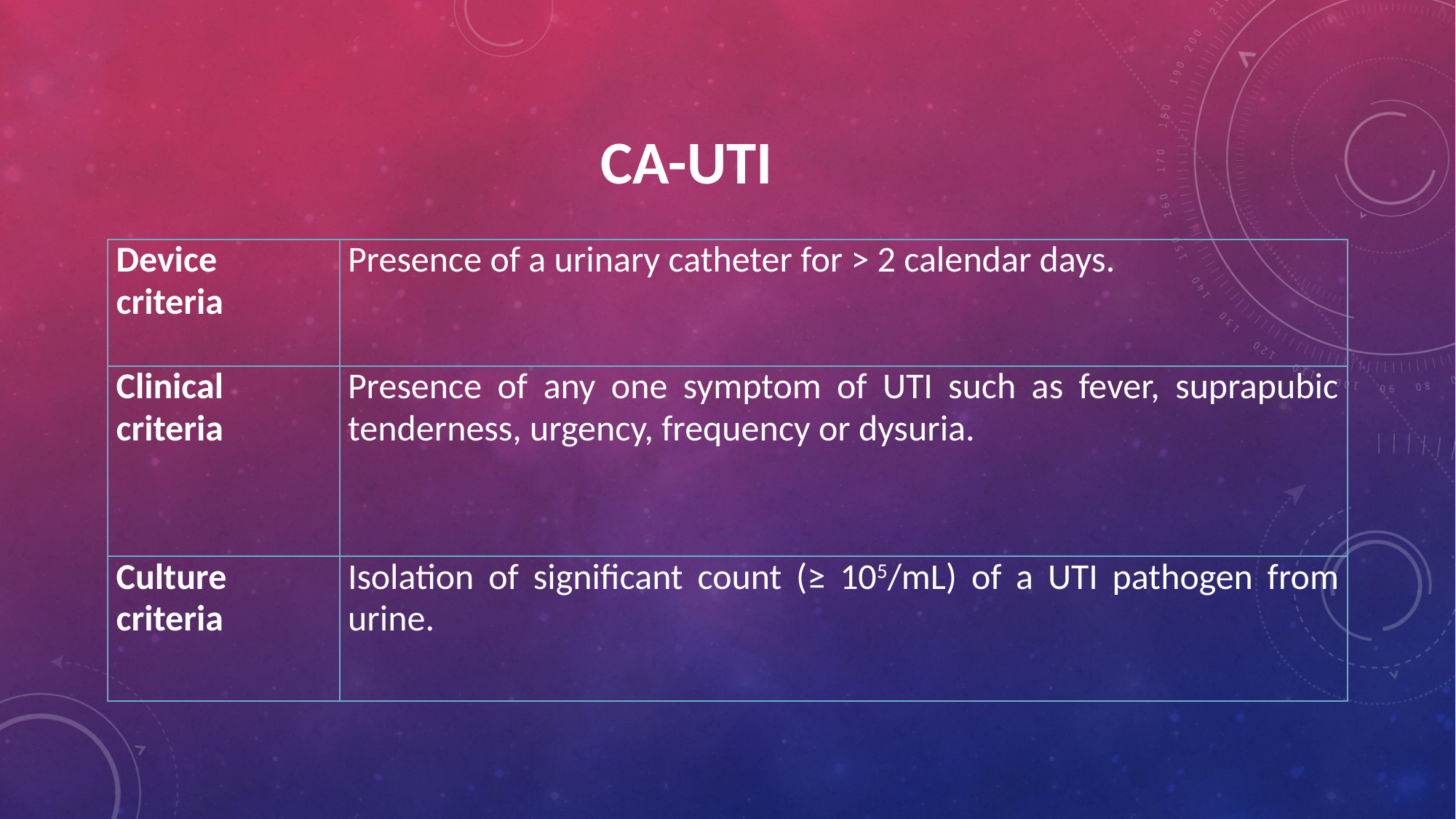

# CA-UTI
| Device criteria | Presence of a urinary catheter for > 2 calendar days. |
| --- | --- |
| Clinical criteria | Presence of any one symptom of UTI such as fever, suprapubic tenderness, urgency, frequency or dysuria. |
| Culture criteria | Isolation of significant count (≥ 105/mL) of a UTI pathogen from urine. |